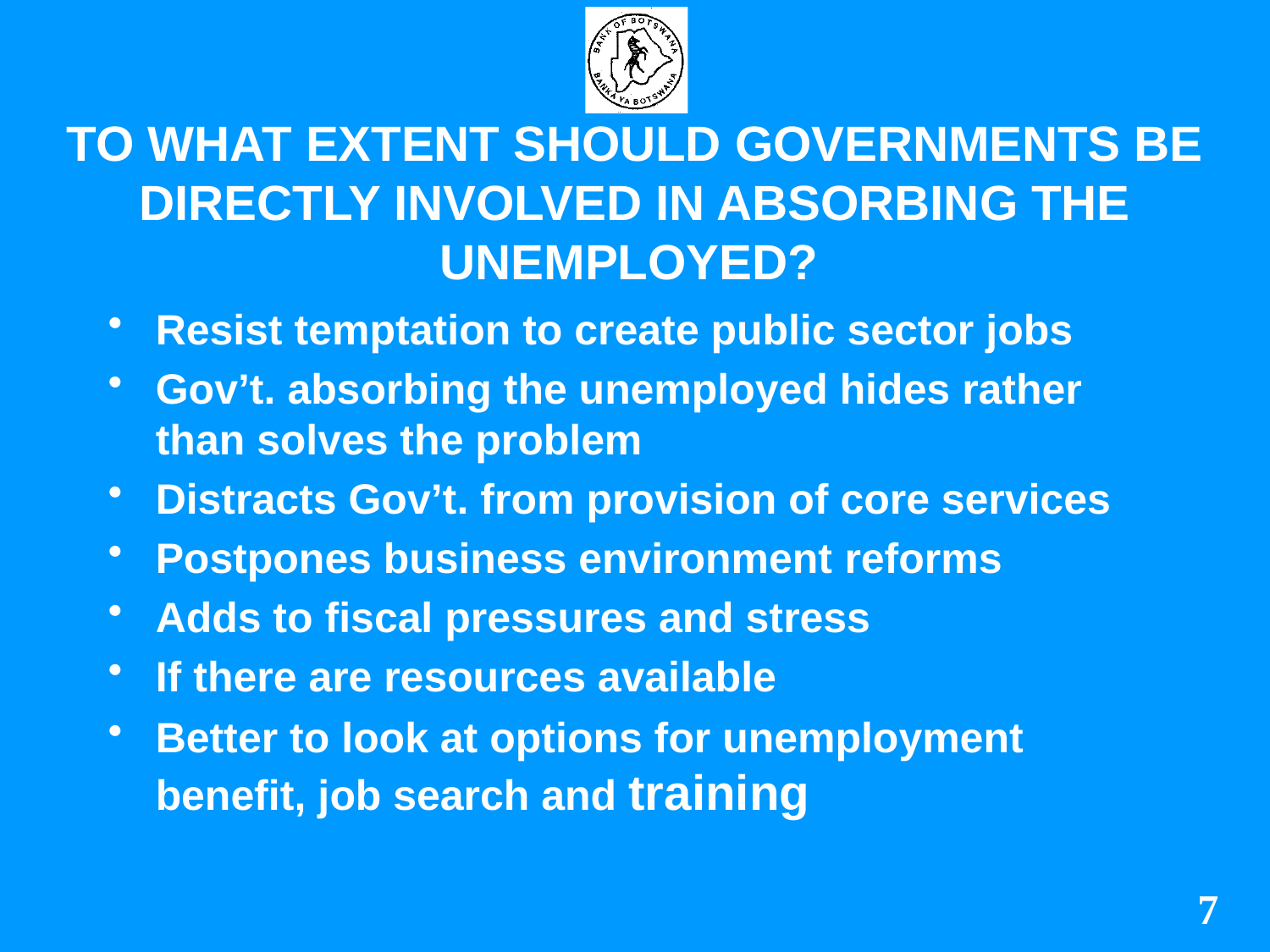

# TO WHAT EXTENT SHOULD GOVERNMENTS BE DIRECTLY INVOLVED IN ABSORBING THE UNEMPLOYED?
Resist temptation to create public sector jobs
Gov’t. absorbing the unemployed hides rather than solves the problem
Distracts Gov’t. from provision of core services
Postpones business environment reforms
Adds to fiscal pressures and stress
If there are resources available
Better to look at options for unemployment benefit, job search and training